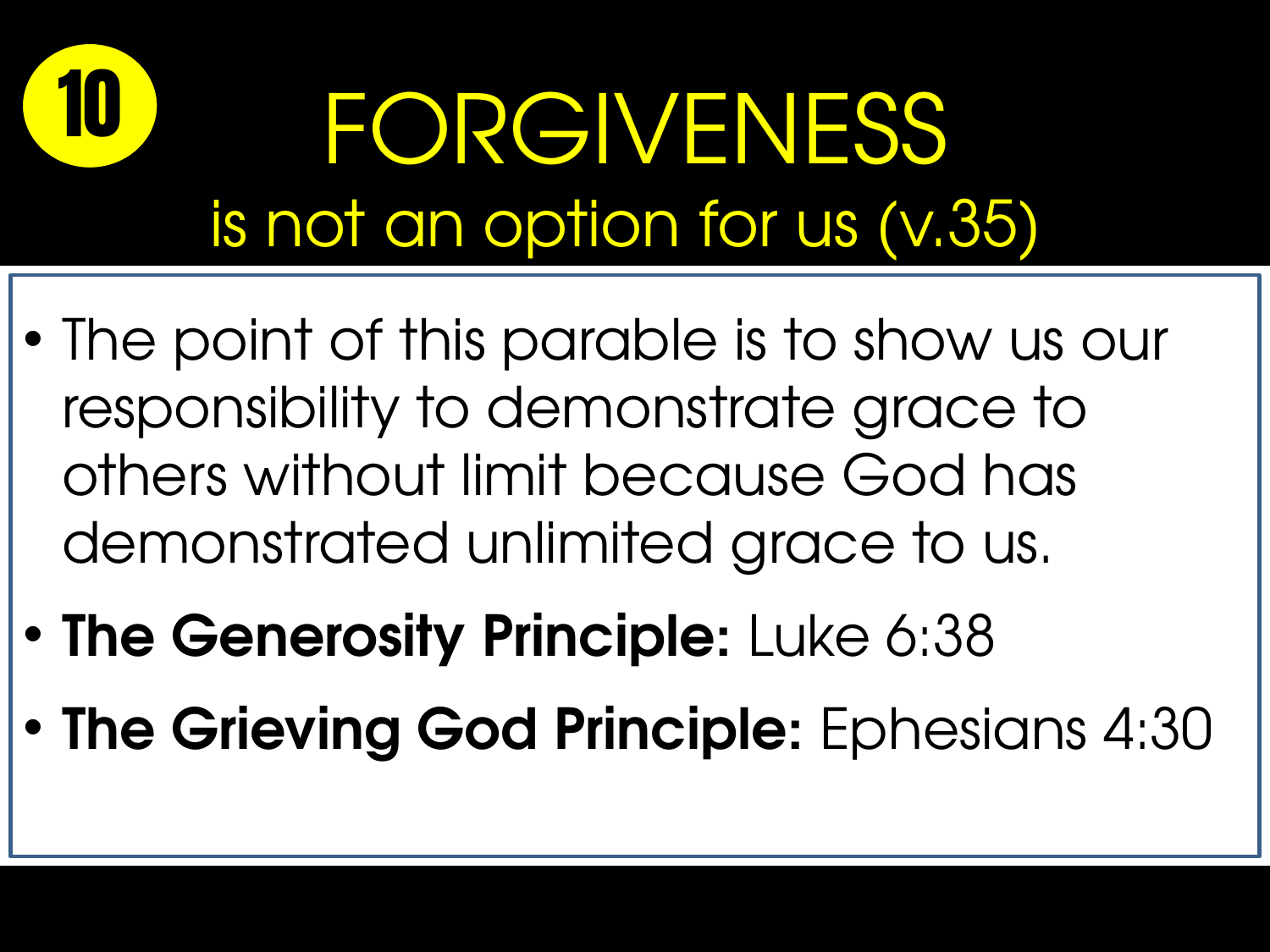

10
FORGIVENESS
is not an option for us (v.35)
The point of this parable is to show us our responsibility to demonstrate grace to others without limit because God has demonstrated unlimited grace to us.

The Generosity Principle: Luke 6:38

The Grieving God Principle: Ephesians 4:30